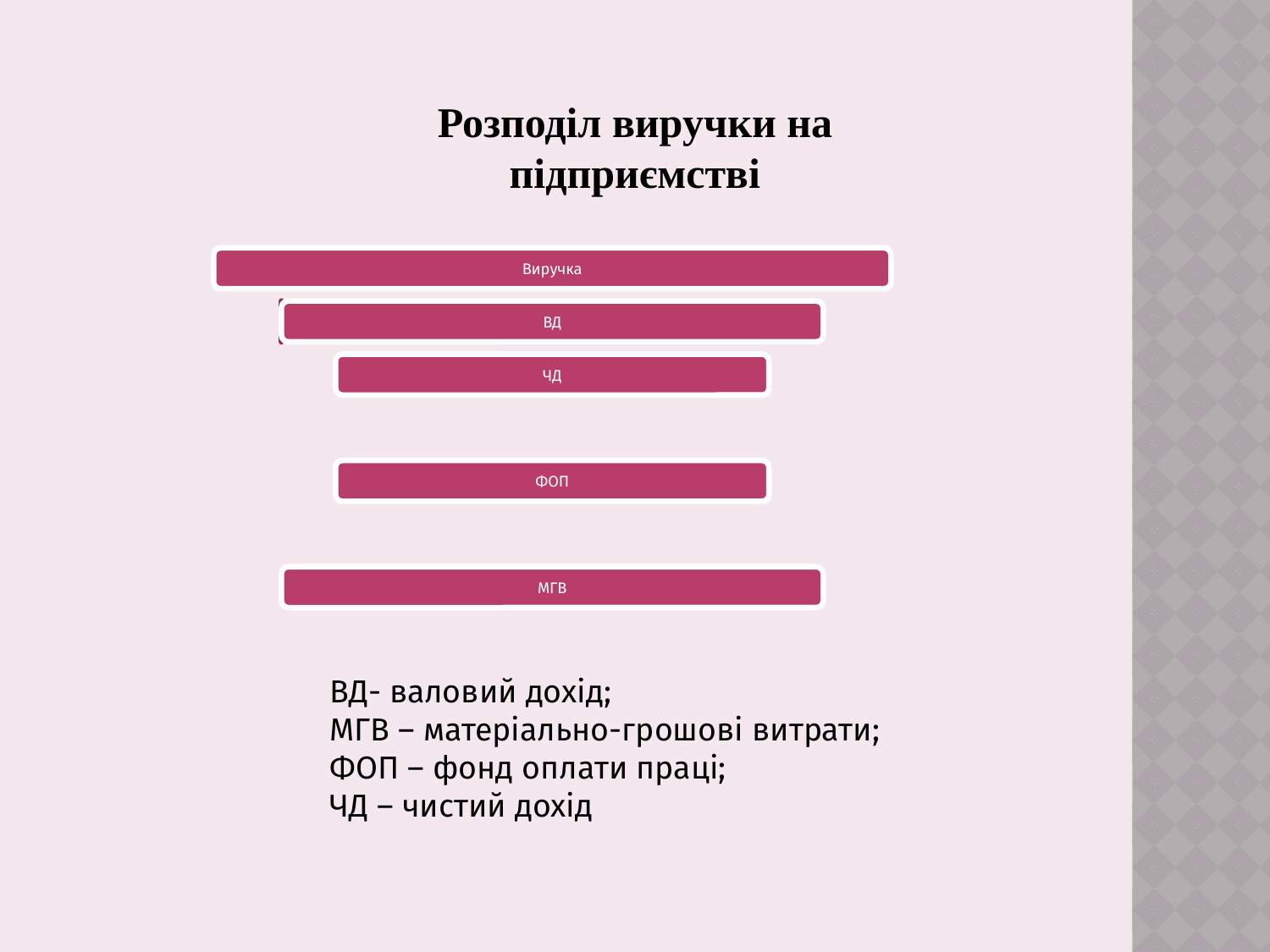

Розподіл виручки на підприємстві
Виручка
ВД
ЧД
ФОП
МГВ
ВД- валовий дохід;
МГВ – матеріально-грошові витрати;
ФОП – фонд оплати праці;
ЧД – чистий дохід